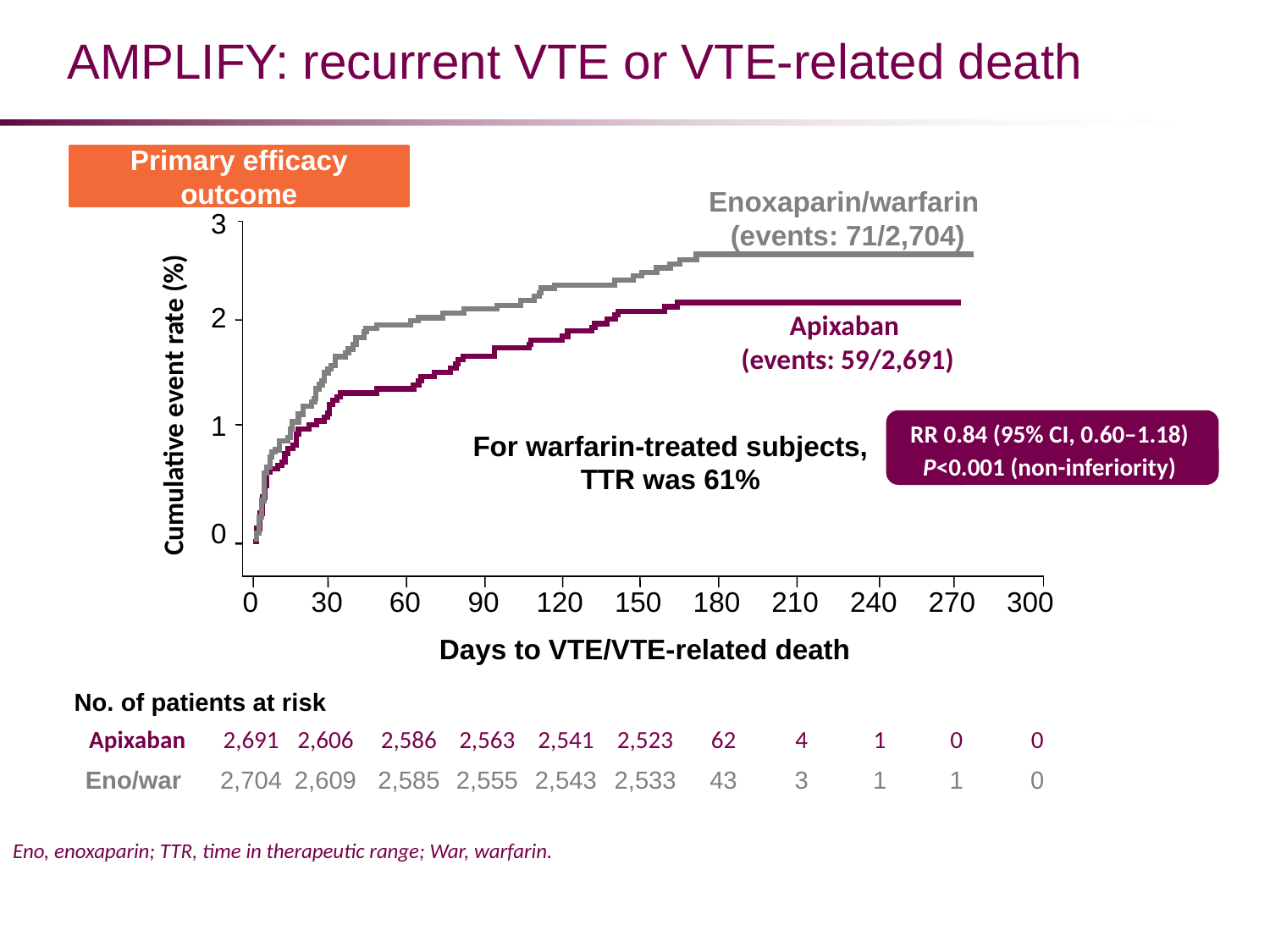

# AMPLIFY: recurrent VTE or VTE-related death
Primary efficacy outcome
Enoxaparin/warfarin
(events: 71/2,704)
3

2

Apixaban
(events: 59/2,691)

Cumulative event rate (%)
1
RR 0.84 (95% CI, 0.60–1.18)
P<0.001 (non-inferiority)
For warfarin-treated subjects,
TTR was 61%

0

0
30
60
90
120
150
180
210
240
270
300
Days to VTE/VTE-related death
No. of patients at risk
Apixaban
2,691
2,606
2,586
2,563
2,541
2,523
62
4
1
0
0
Eno/war
2,704
2,609
2,585
2,555
2,543
2,533
43
3
1
1
0
Eno, enoxaparin; TTR, time in therapeutic range; War, warfarin.
Agnelli et al. N Engl J Med. 2013;369:799–808.